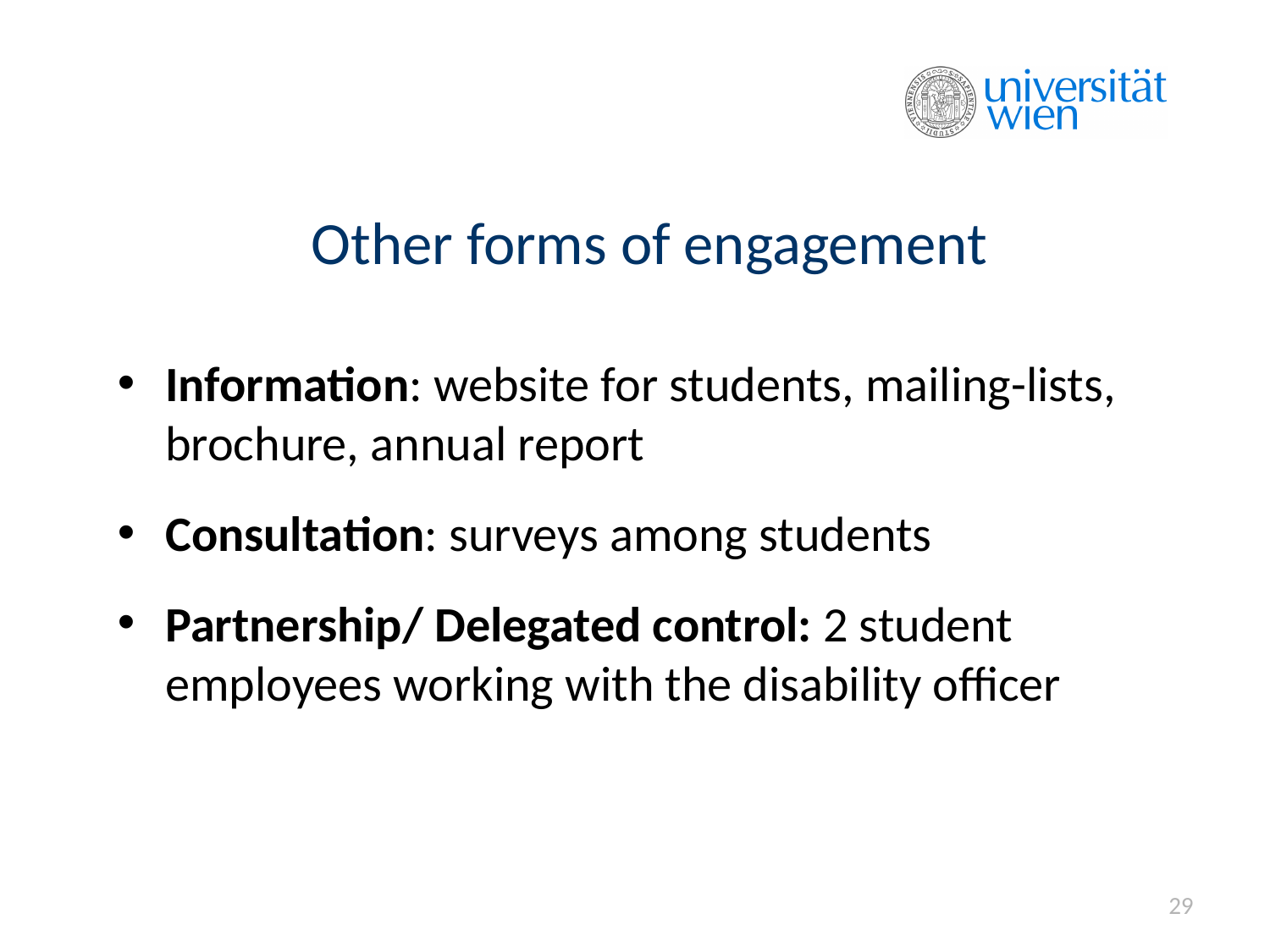

# Other forms of engagement
Information: website for students, mailing-lists, brochure, annual report
Consultation: surveys among students
Partnership/ Delegated control: 2 student employees working with the disability officer
29